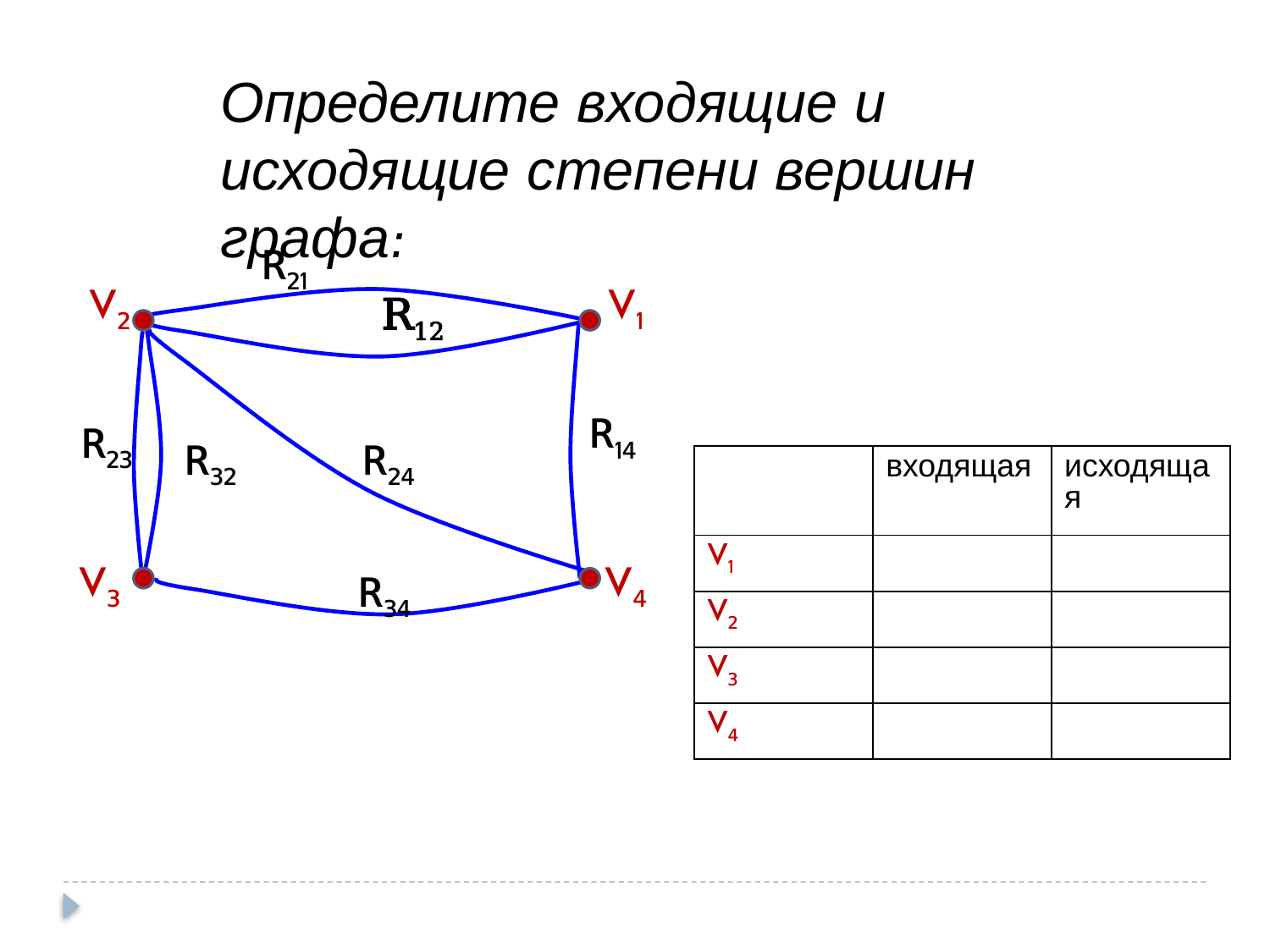

Определите входящие и исходящие степени вершин графа:
R21
V2
V1
R12

R14
R23
R32
R24

|  | входящая | исходящая |
| --- | --- | --- |
| V1 |  |  |
| V2 |  |  |
| V3 |  |  |
| V4 |  |  |

V3
V4
R34